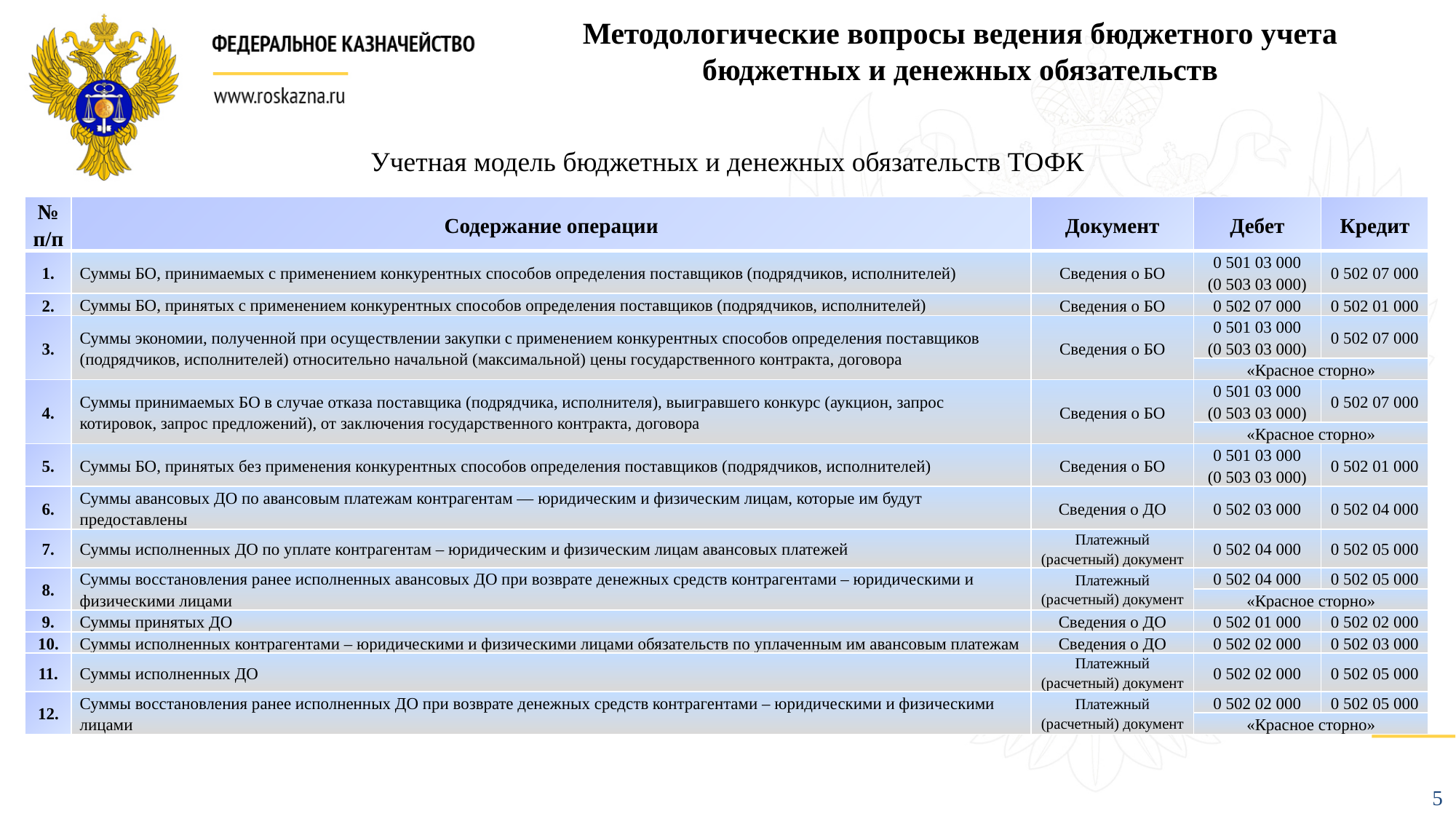

Методологические вопросы ведения бюджетного учета
бюджетных и денежных обязательств
Учетная модель бюджетных и денежных обязательств ТОФК
| № п/п | Содержание операции | Документ | Дебет | Кредит |
| --- | --- | --- | --- | --- |
| 1. | Суммы БО, принимаемых с применением конкурентных способов определения поставщиков (подрядчиков, исполнителей) | Сведения о БО | 0 501 03 000 (0 503 03 000) | 0 502 07 000 |
| 2. | Суммы БО, принятых с применением конкурентных способов определения поставщиков (подрядчиков, исполнителей) | Сведения о БО | 0 502 07 000 | 0 502 01 000 |
| 3. | Суммы экономии, полученной при осуществлении закупки с применением конкурентных способов определения поставщиков (подрядчиков, исполнителей) относительно начальной (максимальной) цены государственного контракта, договора | Сведения о БО | 0 501 03 000 (0 503 03 000) | 0 502 07 000 |
|  |  |  | «Красное сторно» |  |
| 4. | Суммы принимаемых БО в случае отказа поставщика (подрядчика, исполнителя), выигравшего конкурс (аукцион, запрос котировок, запрос предложений), от заключения государственного контракта, договора | Сведения о БО | 0 501 03 000 (0 503 03 000) | 0 502 07 000 |
|  |  |  | «Красное сторно» |  |
| 5. | Суммы БО, принятых без применения конкурентных способов определения поставщиков (подрядчиков, исполнителей) | Сведения о БО | 0 501 03 000 (0 503 03 000) | 0 502 01 000 |
| 6. | Суммы авансовых ДО по авансовым платежам контрагентам — юридическим и физическим лицам, которые им будут предоставлены | Сведения о ДО | 0 502 03 000 | 0 502 04 000 |
| 7. | Суммы исполненных ДО по уплате контрагентам – юридическим и физическим лицам авансовых платежей | Платежный (расчетный) документ | 0 502 04 000 | 0 502 05 000 |
| 8. | Суммы восстановления ранее исполненных авансовых ДО при возврате денежных средств контрагентами – юридическими и физическими лицами | Платежный (расчетный) документ | 0 502 04 000 | 0 502 05 000 |
|  |  |  | «Красное сторно» |  |
| 9. | Суммы принятых ДО | Сведения о ДО | 0 502 01 000 | 0 502 02 000 |
| 10. | Суммы исполненных контрагентами – юридическими и физическими лицами обязательств по уплаченным им авансовым платежам | Сведения о ДО | 0 502 02 000 | 0 502 03 000 |
| 11. | Суммы исполненных ДО | Платежный (расчетный) документ | 0 502 02 000 | 0 502 05 000 |
| 12. | Суммы восстановления ранее исполненных ДО при возврате денежных средств контрагентами – юридическими и физическими лицами | Платежный (расчетный) документ | 0 502 02 000 | 0 502 05 000 |
|  |  |  | «Красное сторно» |  |
5